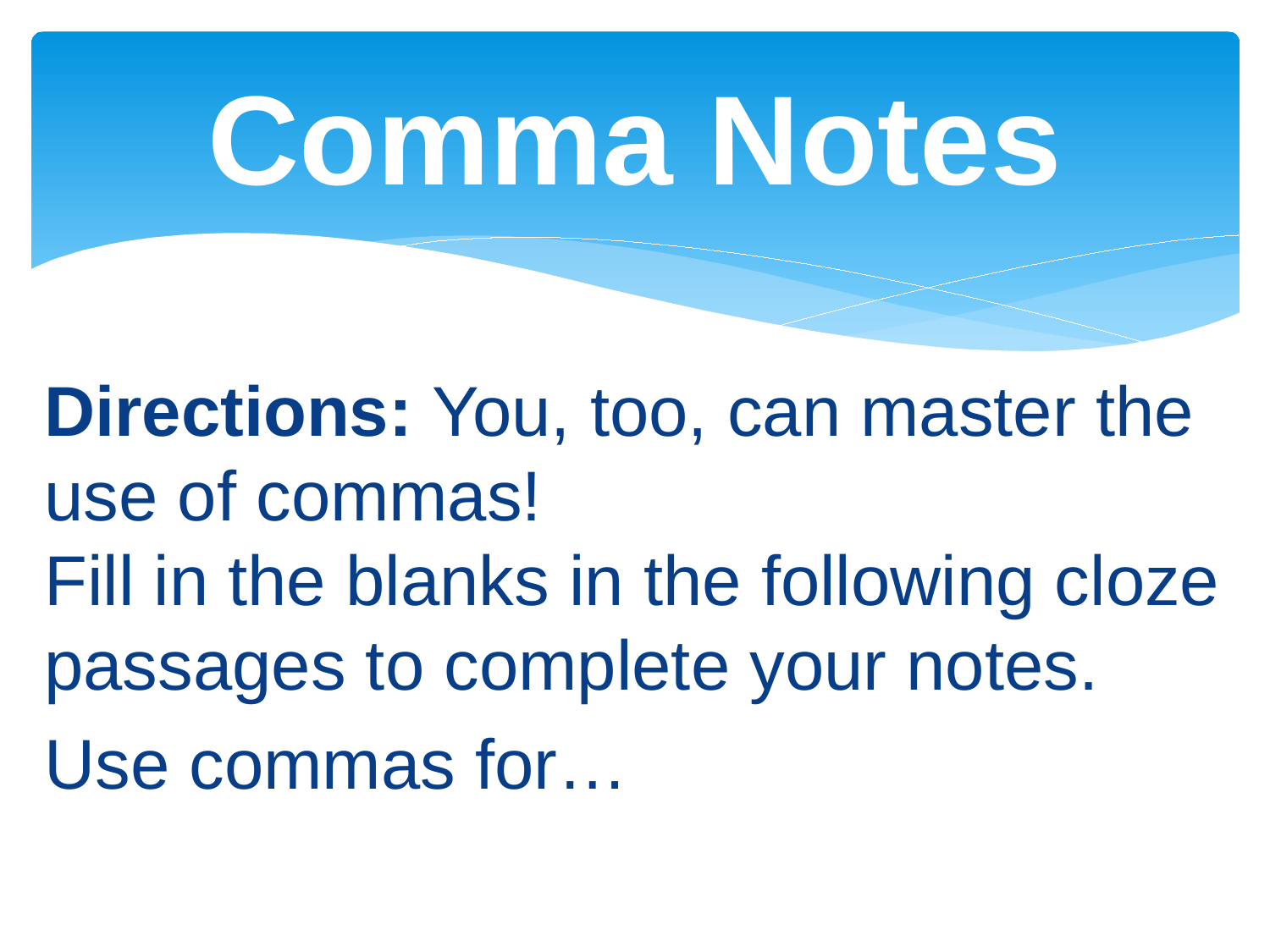

# Comma Notes
Directions: You, too, can master the use of commas!
Fill in the blanks in the following cloze passages to complete your notes.
Use commas for…